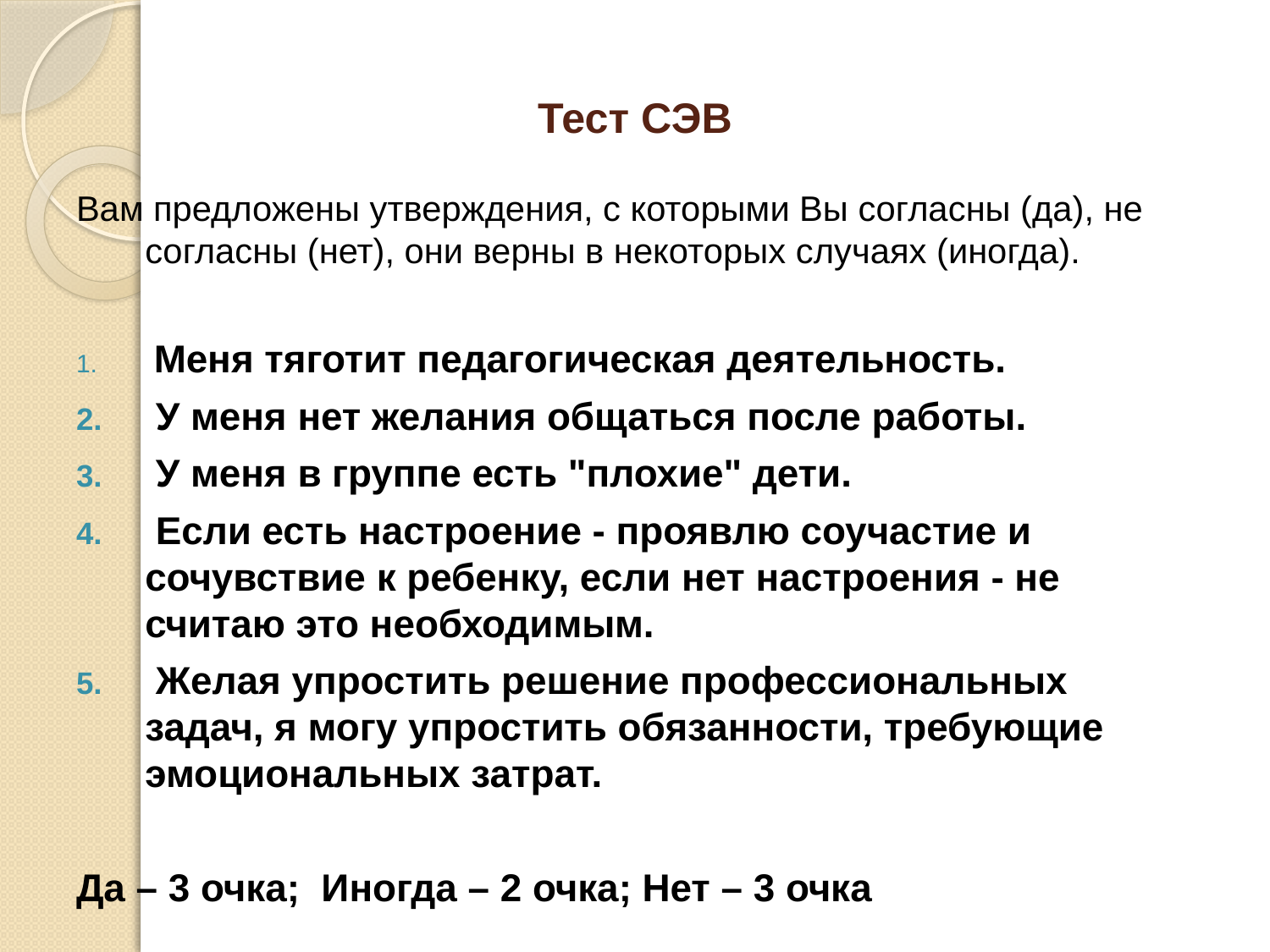

# Тест СЭВ
Вам предложены утверждения, с которыми Вы согласны (да), не согласны (нет), они верны в некоторых случаях (иногда).

 Меня тяготит педагогическая деятельность.
 У меня нет желания общаться после работы.
 У меня в группе есть "плохие" дети.
 Если есть настроение - проявлю соучастие и сочувствие к ребенку, если нет настроения - не считаю это необходимым.
 Желая упростить решение профессиональных задач, я могу упростить обязанности, требующие эмоциональных затрат.

Да – 3 очка;  Иногда – 2 очка; Нет – 3 очка